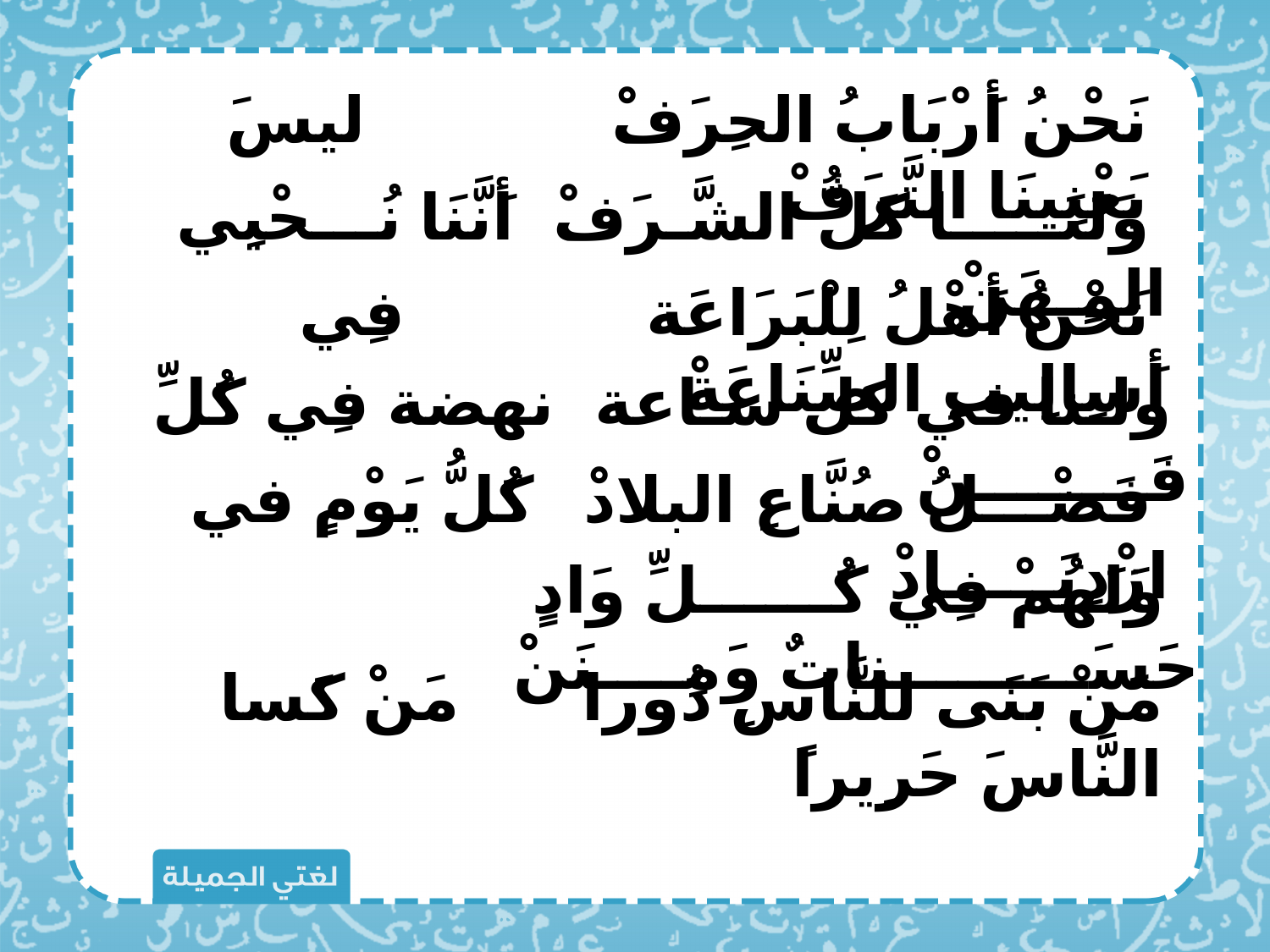

نَحْنُ أَرْبَابُ الحِرَفْ     	         ليسَ يَعْنِينَا التَّرَفْ
 وَلَنَـــــا كَلُّ الشَّـرَفْ		 أَنَّنَا نُـــحْيِي المِـهَنْ
 نَحْنُ أَهْلُ لِلْبَرَاعَة		   	فِي أَسِالِيبِ الصِّنَاعَةْ
 ولـنا في كل سـاعة  		نهضة فِي كُلِّ فَــــــــنْ
 فَضْـــلُ صُنَّاعِ البلادْ 		كُلُّ يَوْمٍ في ازْدِيَـــــادْ
  وَلَهُمْ فِي كُــــــلِّ وَادٍ		حَسَـــــــــناتٌ وَمِــــنَنْ
مَنْ بَنَى للنَّاسِ دُورا 	      مَنْ كَسا النَّاسَ حَرِيراً